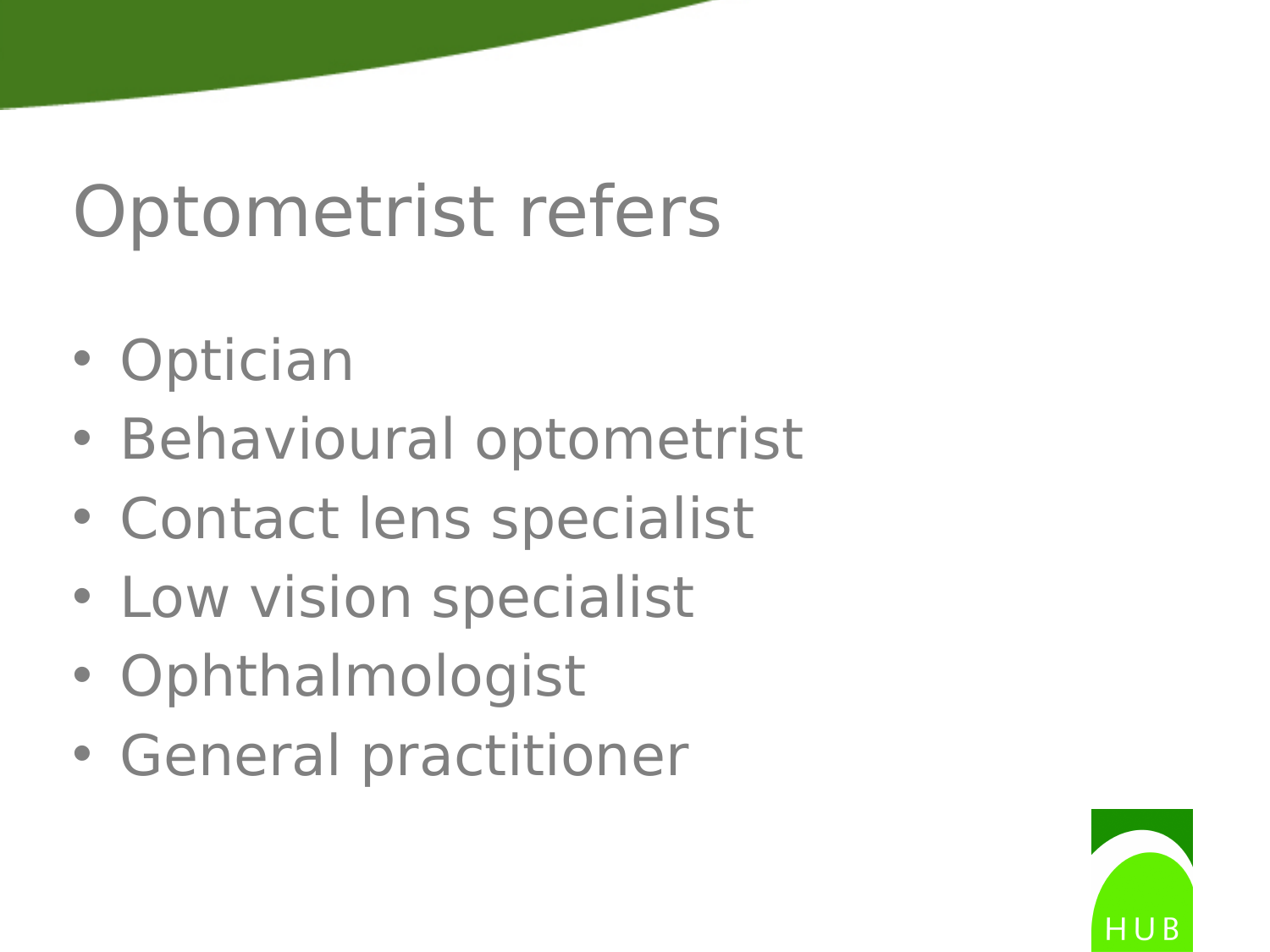

# Optometrist refers
Optician
Behavioural optometrist
Contact lens specialist
Low vision specialist
Ophthalmologist
General practitioner